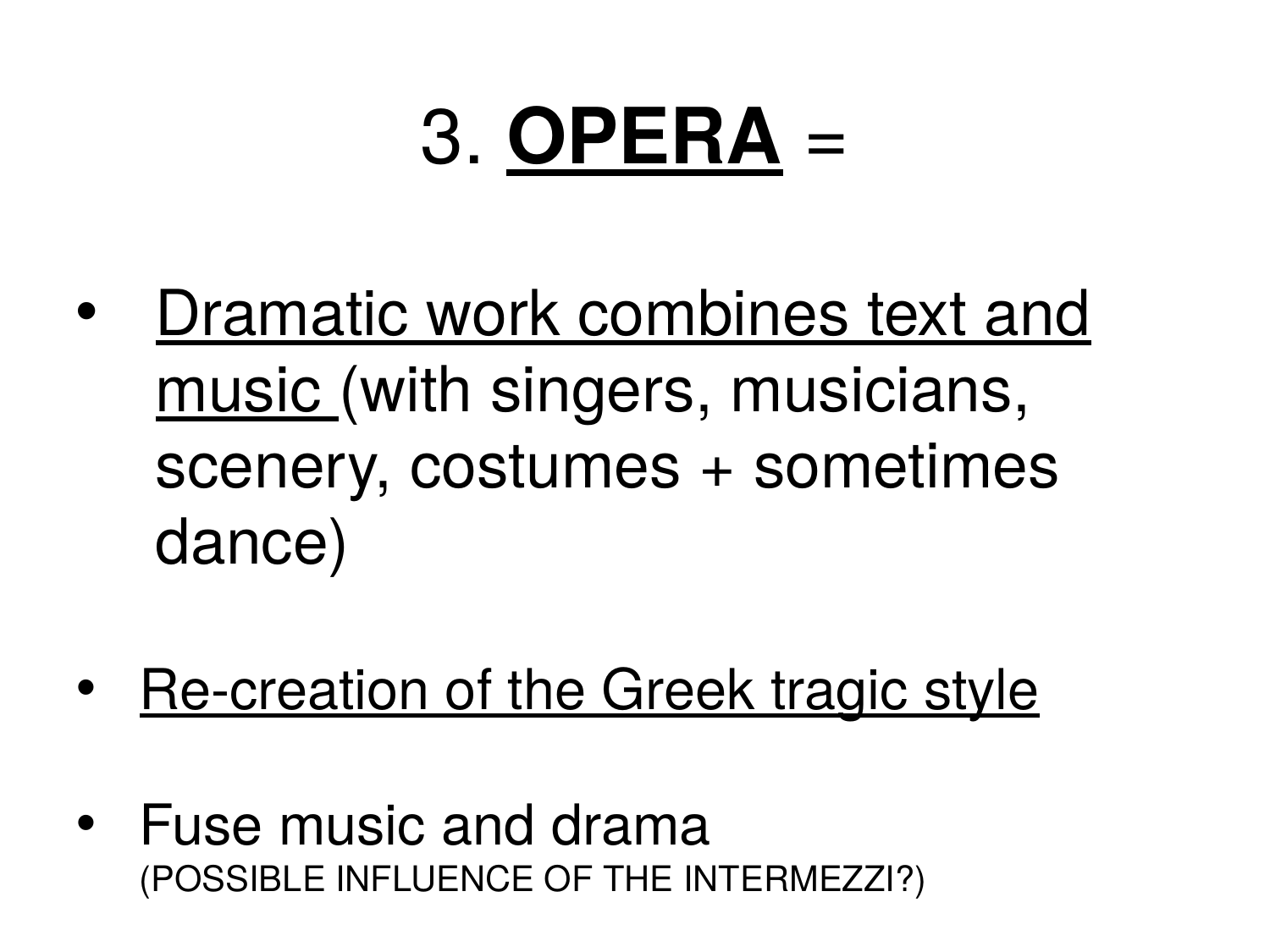

3. OPERA =
Dramatic work combines text and music (with singers, musicians, scenery, costumes + sometimes dance)

Re-creation of the Greek tragic style
Fuse music and drama
(POSSIBLE INFLUENCE OF THE INTERMEZZI?)